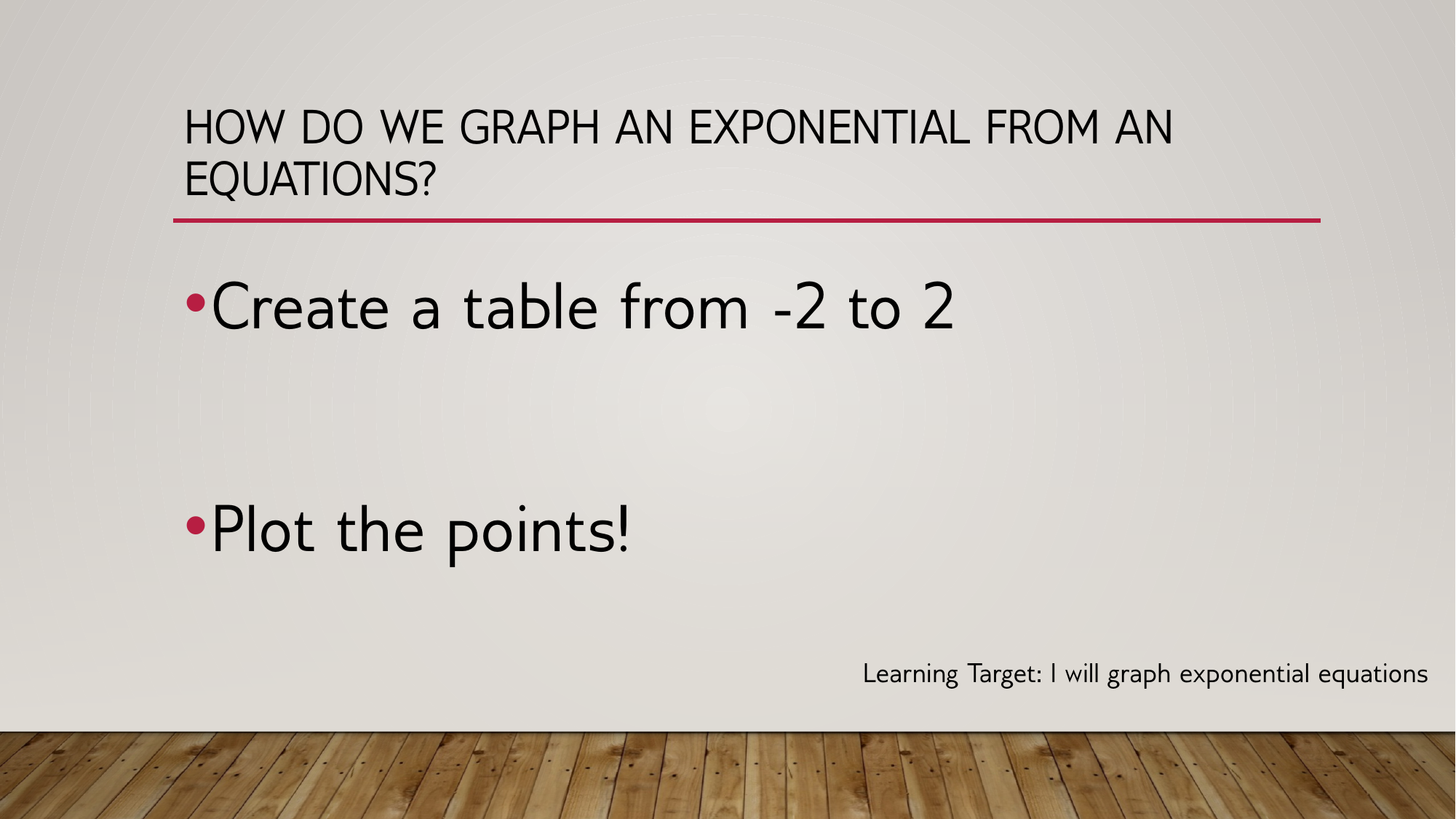

# How do we graph an exponential from an equations?
Create a table from -2 to 2

Plot the points!
Learning Target: I will graph exponential equations